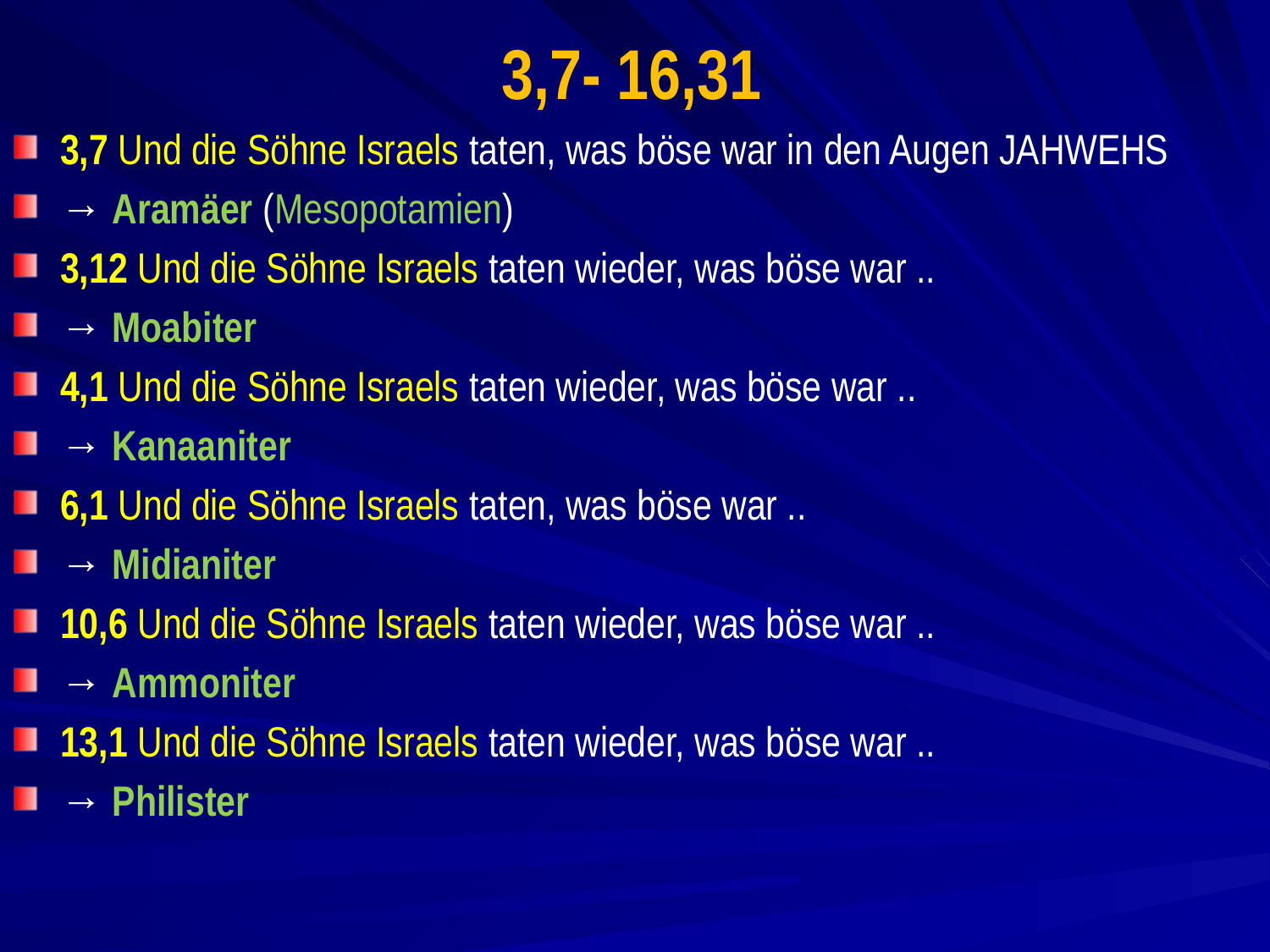

# 3,7- 16,31
3,7 Und die Söhne Israels taten, was böse war in den Augen JAHWEHS
→ Aramäer (Mesopotamien)
3,12 Und die Söhne Israels taten wieder, was böse war ..
→ Moabiter
4,1 Und die Söhne Israels taten wieder, was böse war ..
→ Kanaaniter
6,1 Und die Söhne Israels taten, was böse war ..
→ Midianiter
10,6 Und die Söhne Israels taten wieder, was böse war ..
→ Ammoniter
13,1 Und die Söhne Israels taten wieder, was böse war ..
→ Philister